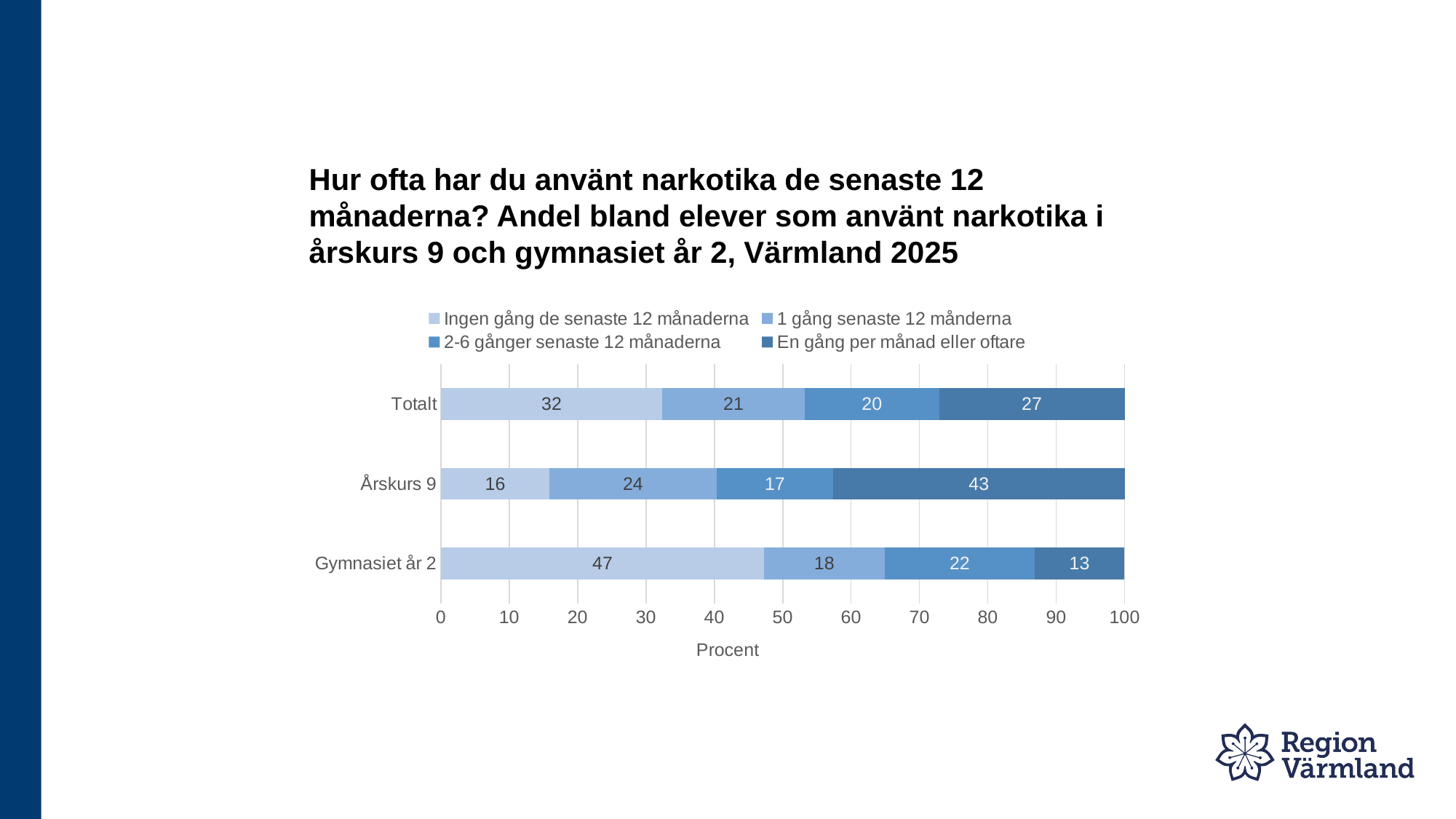

# Hur ofta har du använt narkotika de senaste 12 månaderna? Andel bland elever som använt narkotika i årskurs 9 och gymnasiet år 2, Värmland 2025

### Chart

| Category | Ingen gång de senaste 12 månaderna | 1 gång senaste 12 månderna | 2-6 gånger senaste 12 månaderna | En gång per månad eller oftare |
|---|---|---|---|---|
| Gymnasiet år 2 | 47.3 | 17.6 | 22.0 | 13.0 |
| Årskurs 9 | 15.9 | 24.4 | 17.1 | 42.8 |
| Totalt | 32.4 | 20.8 | 19.7 | 27.2 |